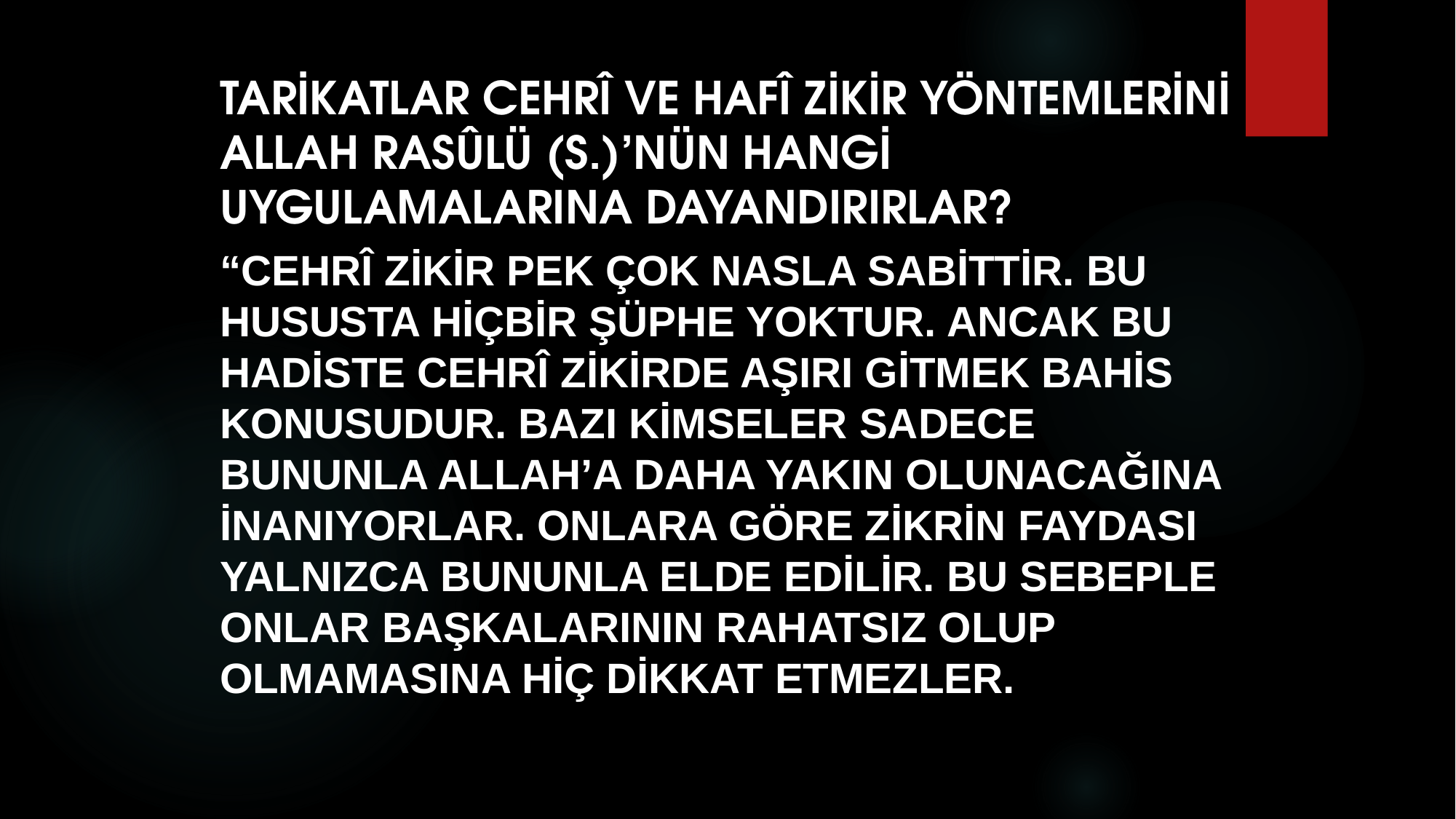

# Tarikatlar cehrî ve hafî zikir yöntemlerini Allah Rasûlü (s.)’nün hangi uygulamalarına dayandırırlar?
“Cehrî zikir pek çok nasla sabittir. Bu hususta hiçbir şüphe yoktur. Ancak bu hadiste cehrî zikirde aşırı gitmek bahis konusudur. Bazı kimseler sadece bununla Allah’a daha yakın olunacağına inanıyorlar. Onlara göre zikrin faydası yalnızca bununla elde edilir. Bu sebeple onlar başkalarının rahatsız olup olmamasına hiç dikkat etmezler.